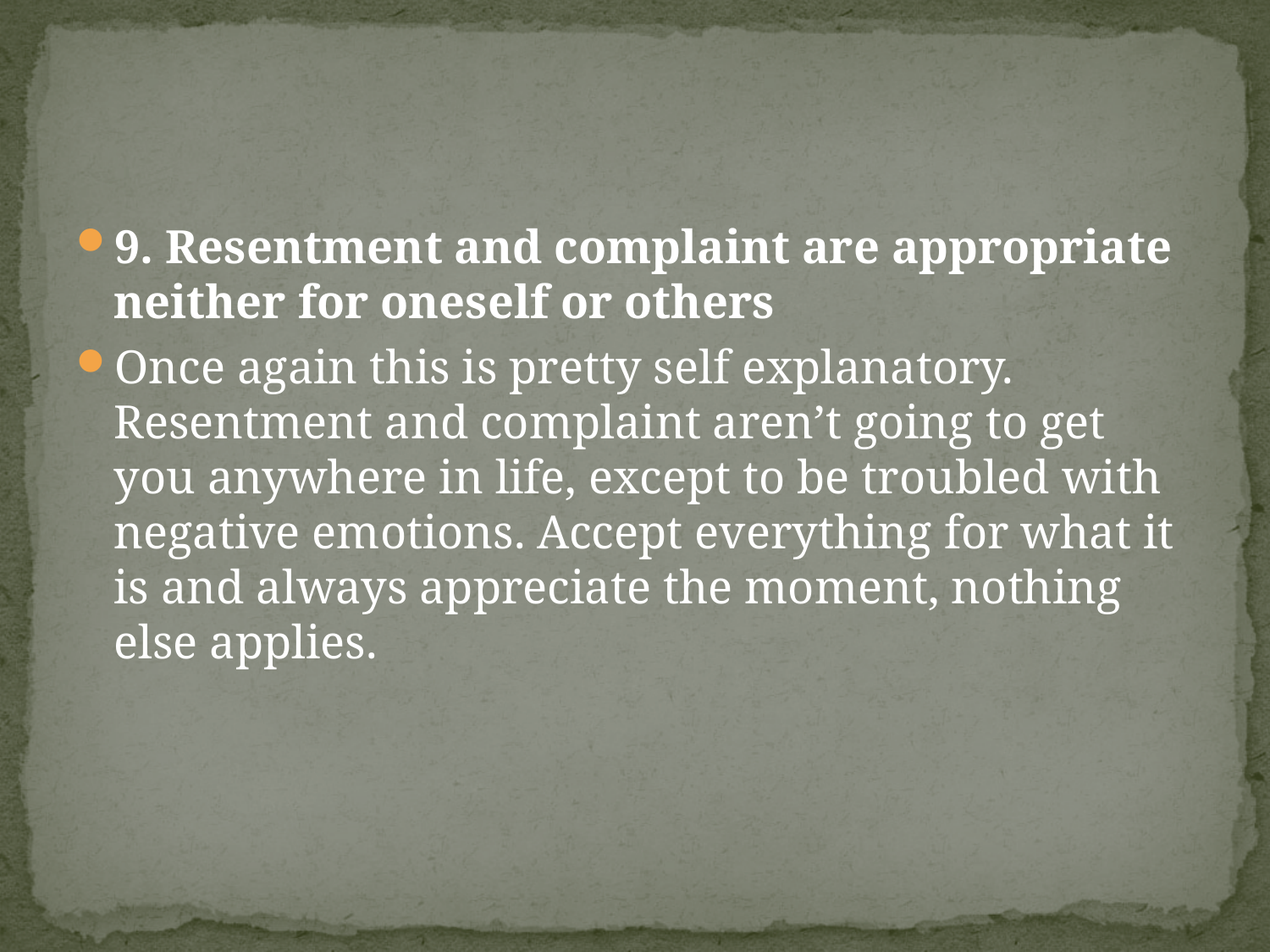

#
9. Resentment and complaint are appropriate neither for oneself or others
Once again this is pretty self explanatory. Resentment and complaint aren’t going to get you anywhere in life, except to be troubled with negative emotions. Accept everything for what it is and always appreciate the moment, nothing else applies.